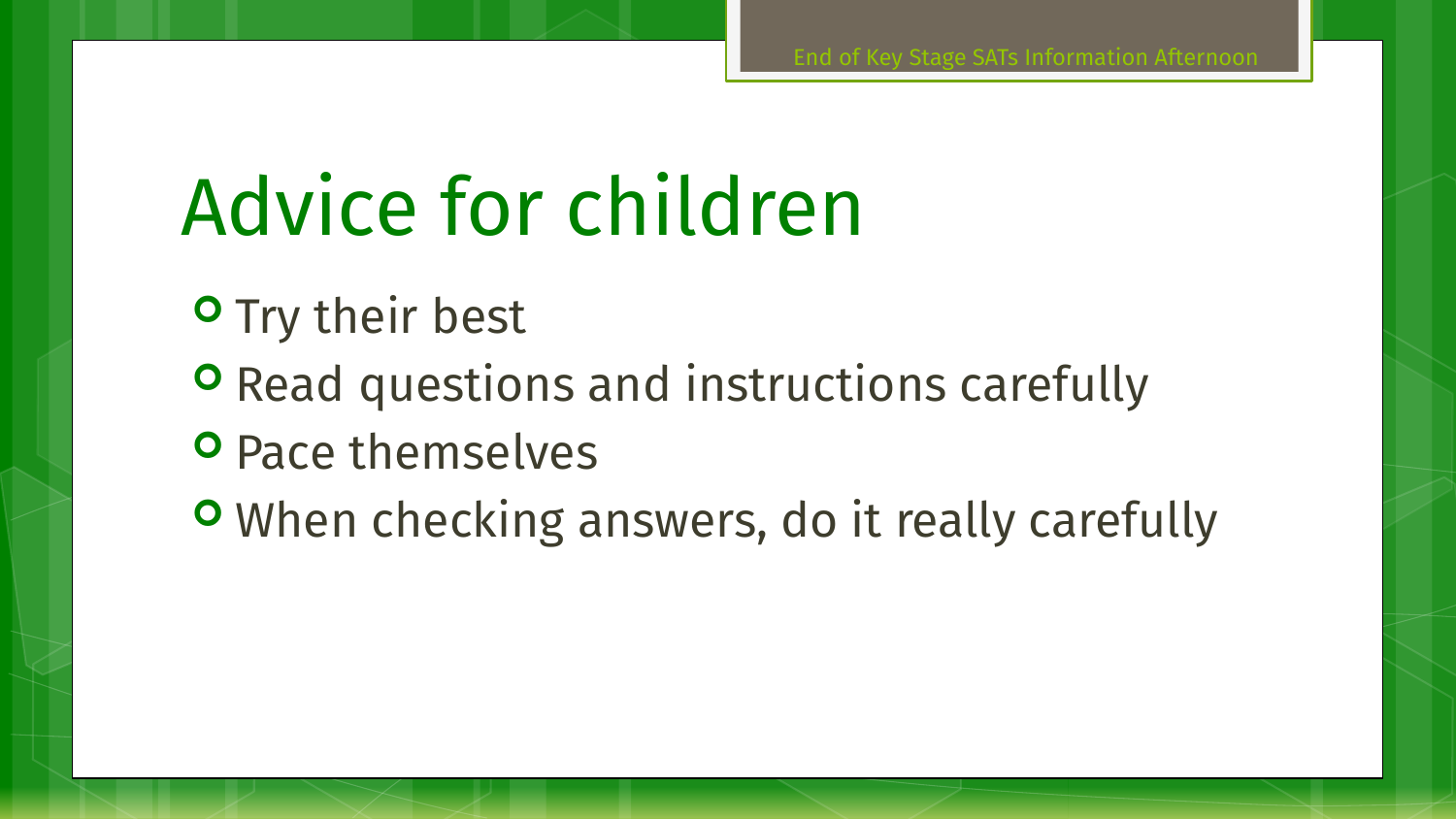

End of Key Stage SATs Information Afternoon
# Advice for children
Try their best
Read questions and instructions carefully
Pace themselves
When checking answers, do it really carefully